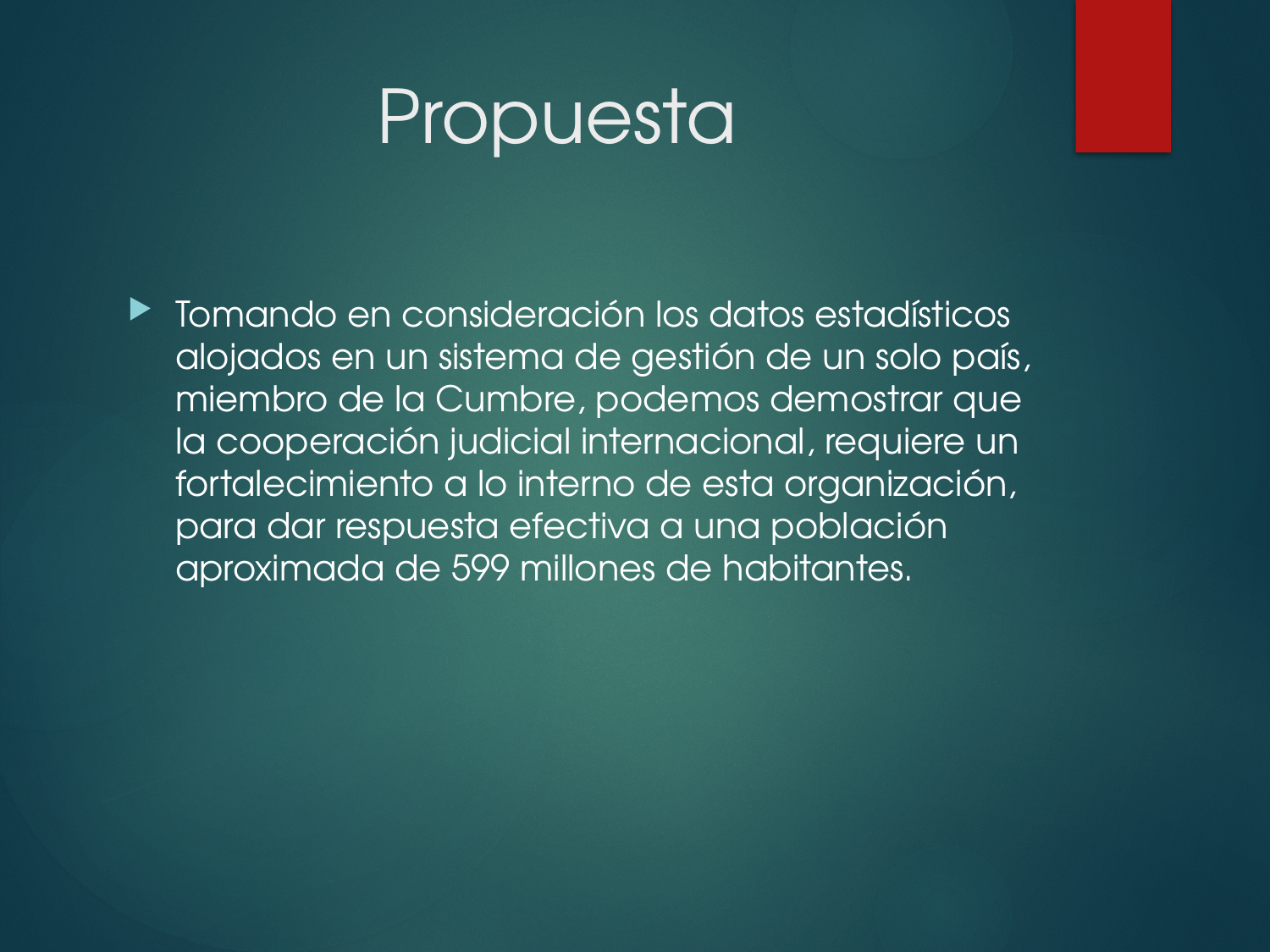

# Propuesta
Tomando en consideración los datos estadísticos alojados en un sistema de gestión de un solo país, miembro de la Cumbre, podemos demostrar que la cooperación judicial internacional, requiere un fortalecimiento a lo interno de esta organización, para dar respuesta efectiva a una población aproximada de 599 millones de habitantes.